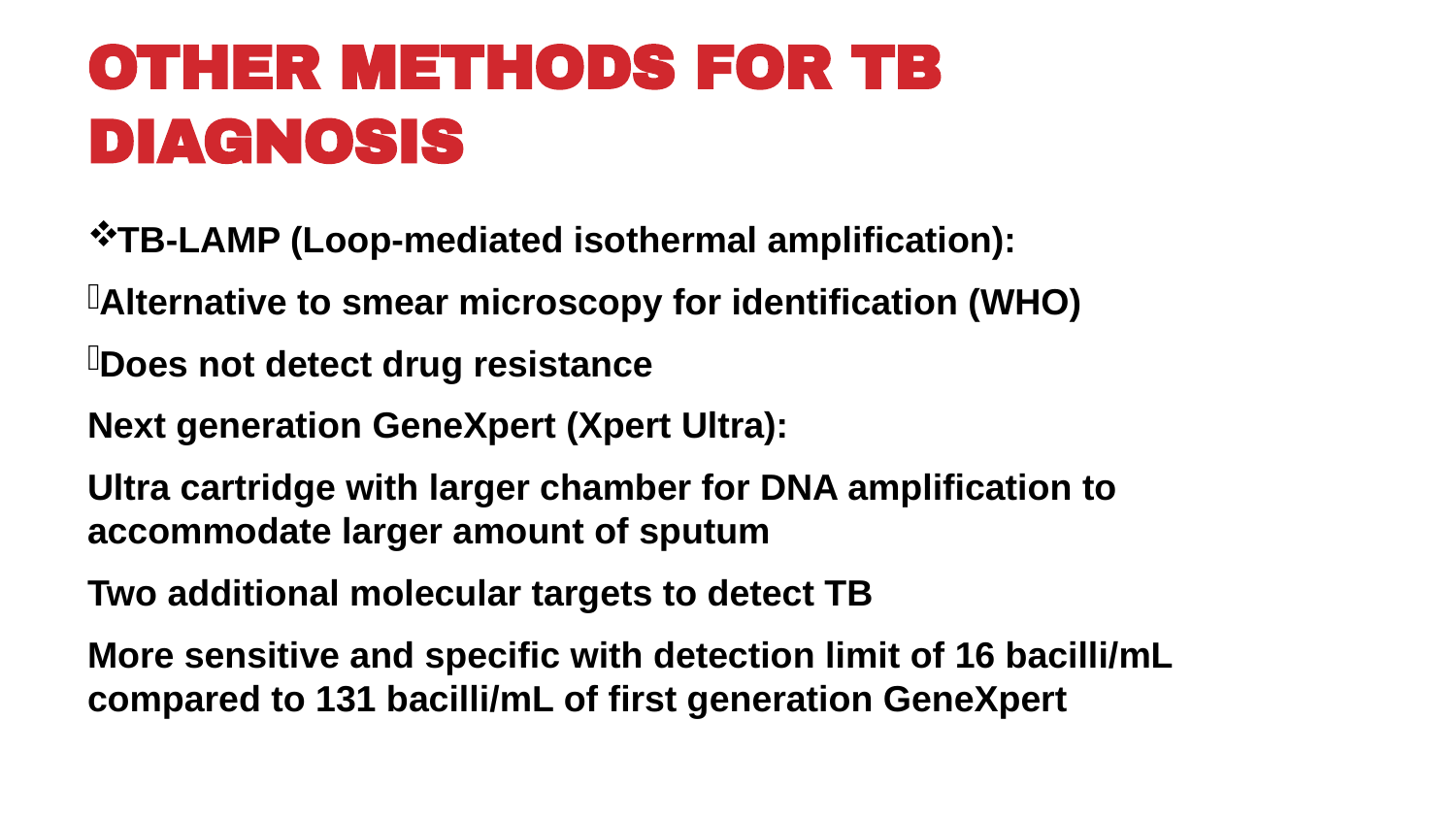

# Other Methods for TB Diagnosis
TB-LAMP (Loop-mediated isothermal amplification):
Alternative to smear microscopy for identification (WHO)
Does not detect drug resistance
Next generation GeneXpert (Xpert Ultra):
Ultra cartridge with larger chamber for DNA amplification to accommodate larger amount of sputum
Two additional molecular targets to detect TB
More sensitive and specific with detection limit of 16 bacilli/mL compared to 131 bacilli/mL of first generation GeneXpert